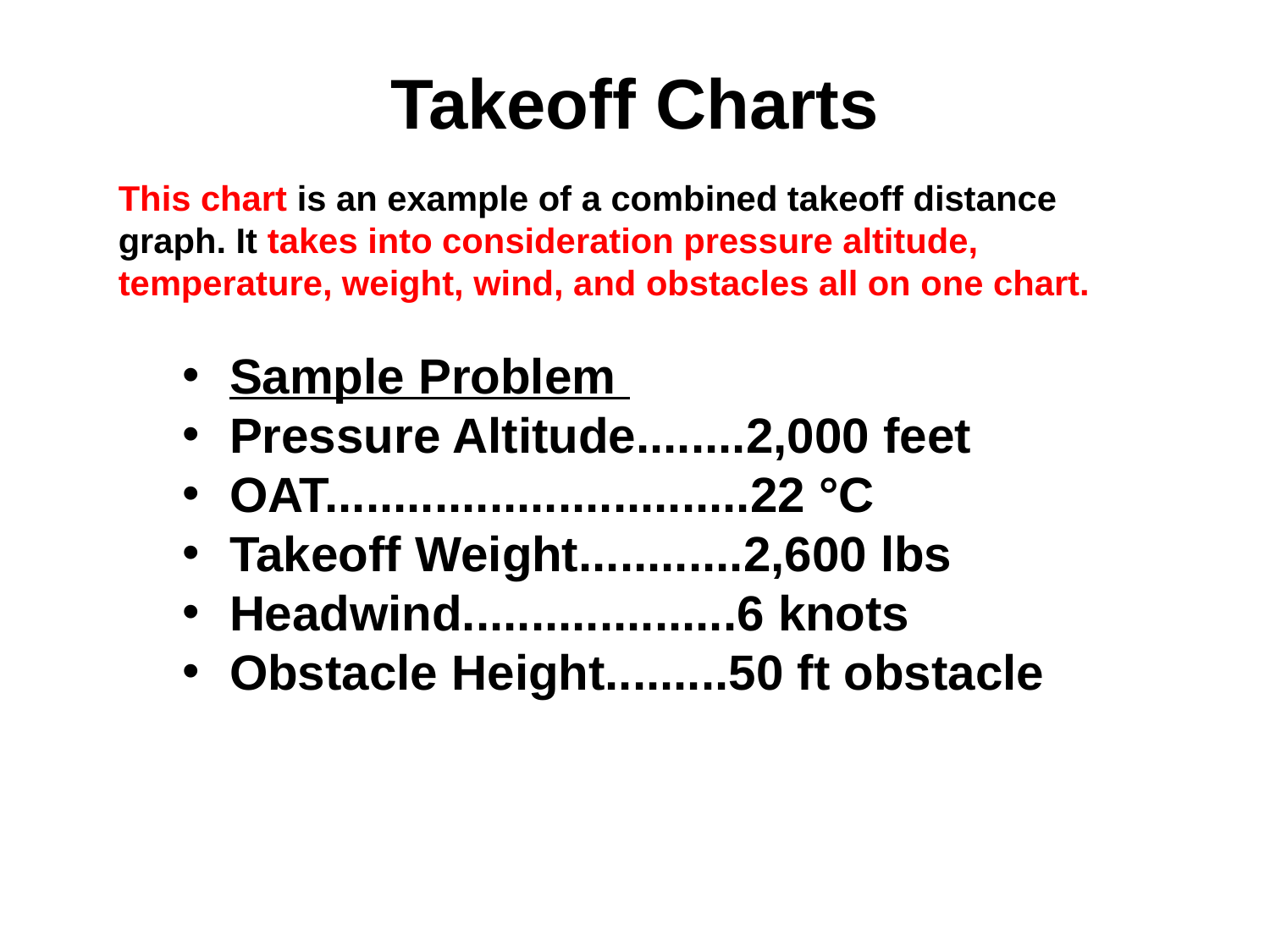

# Takeoff Charts
This chart is an example of a combined takeoff distance graph. It takes into consideration pressure altitude, temperature, weight, wind, and obstacles all on one chart.
Sample Problem
Pressure Altitude........2,000 feet
OAT...............................22 °C
Takeoff Weight............2,600 lbs
Headwind....................6 knots
Obstacle Height.........50 ft obstacle